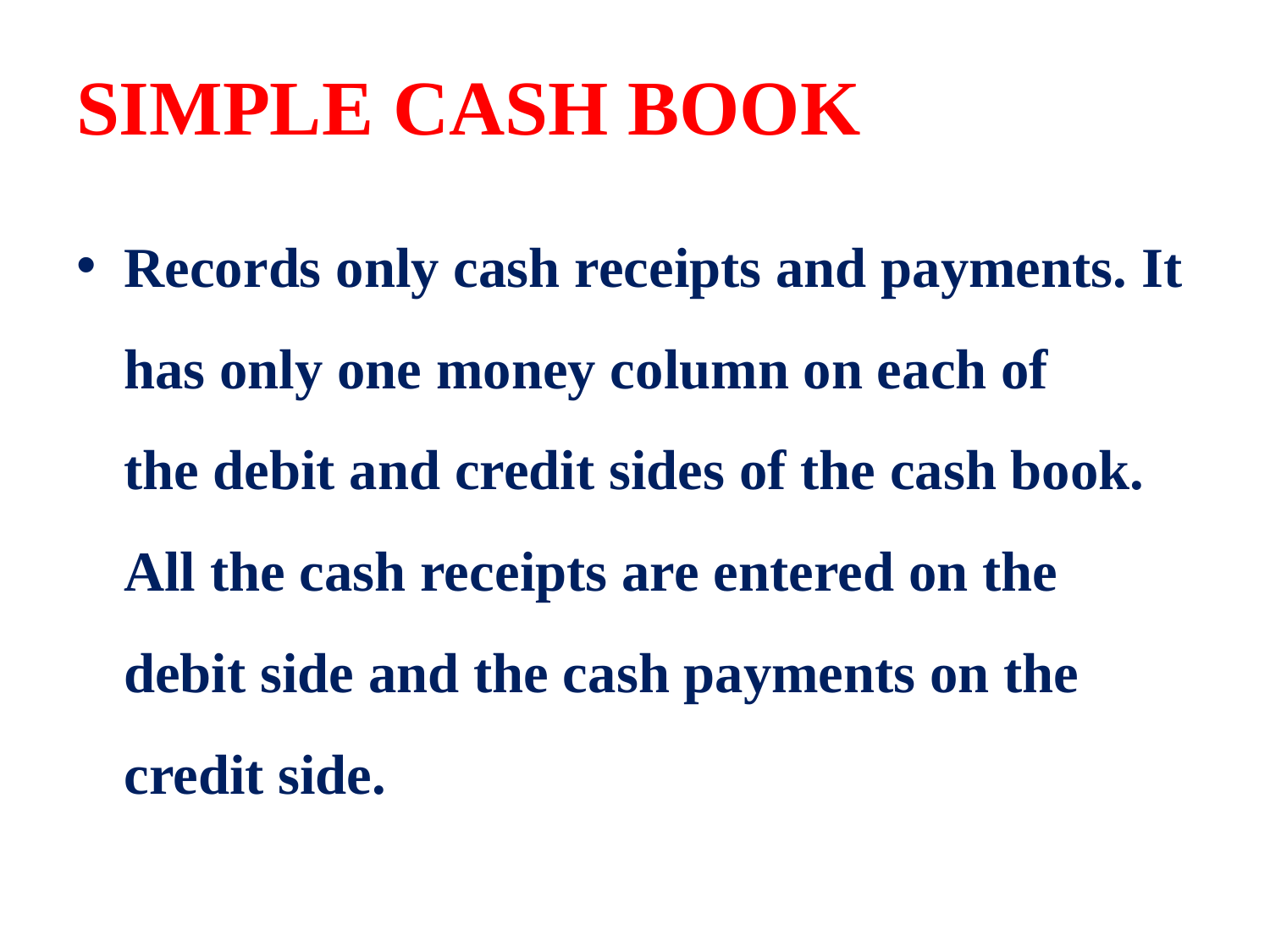

# SIMPLE CASH BOOK
Records only cash receipts and payments. It has only one money column on each of the debit and credit sides of the cash book. All the cash receipts are entered on the debit side and the cash payments on the credit side.